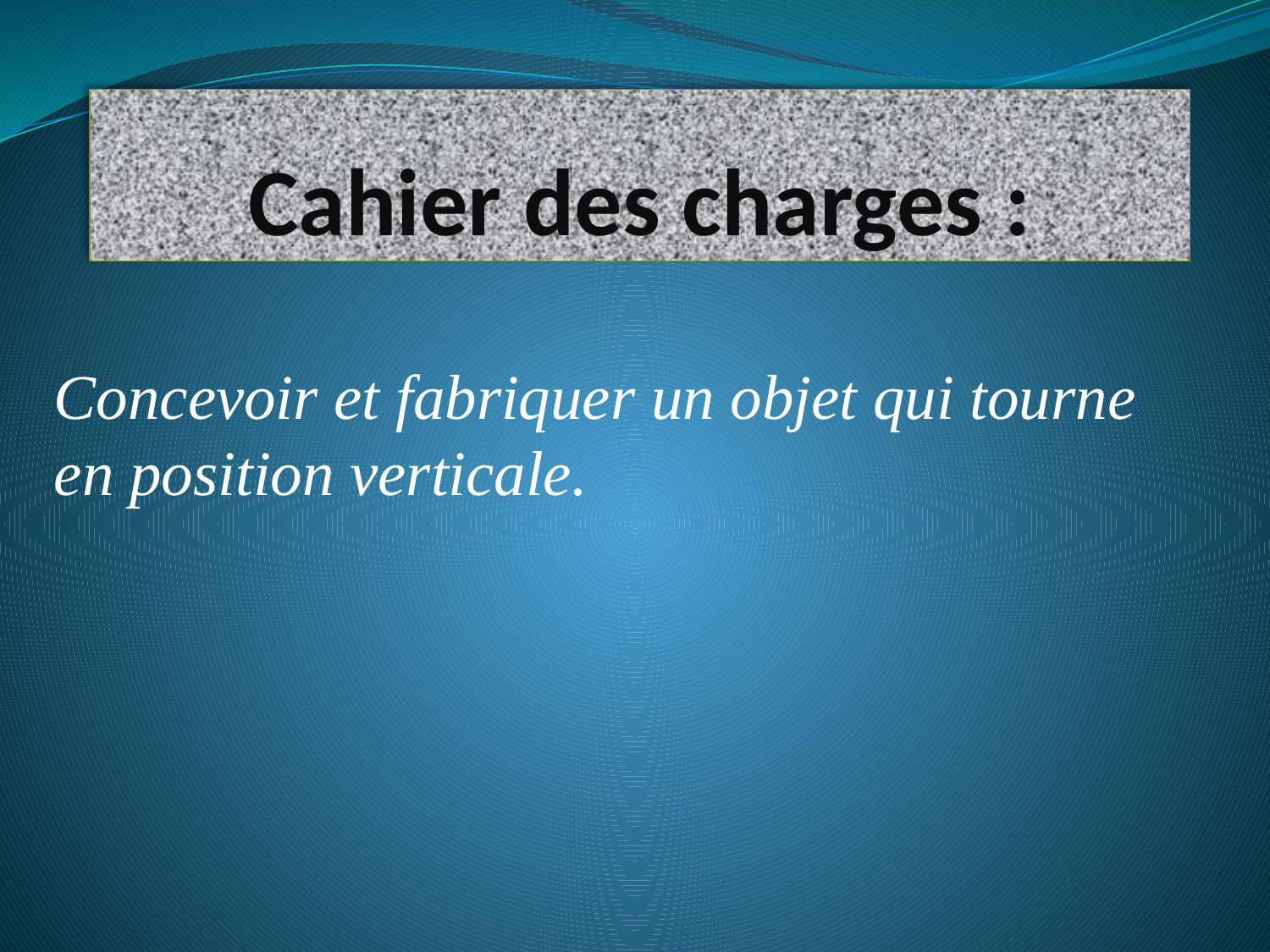

# Cahier des charges :
Concevoir et fabriquer un objet qui tourne en position verticale.